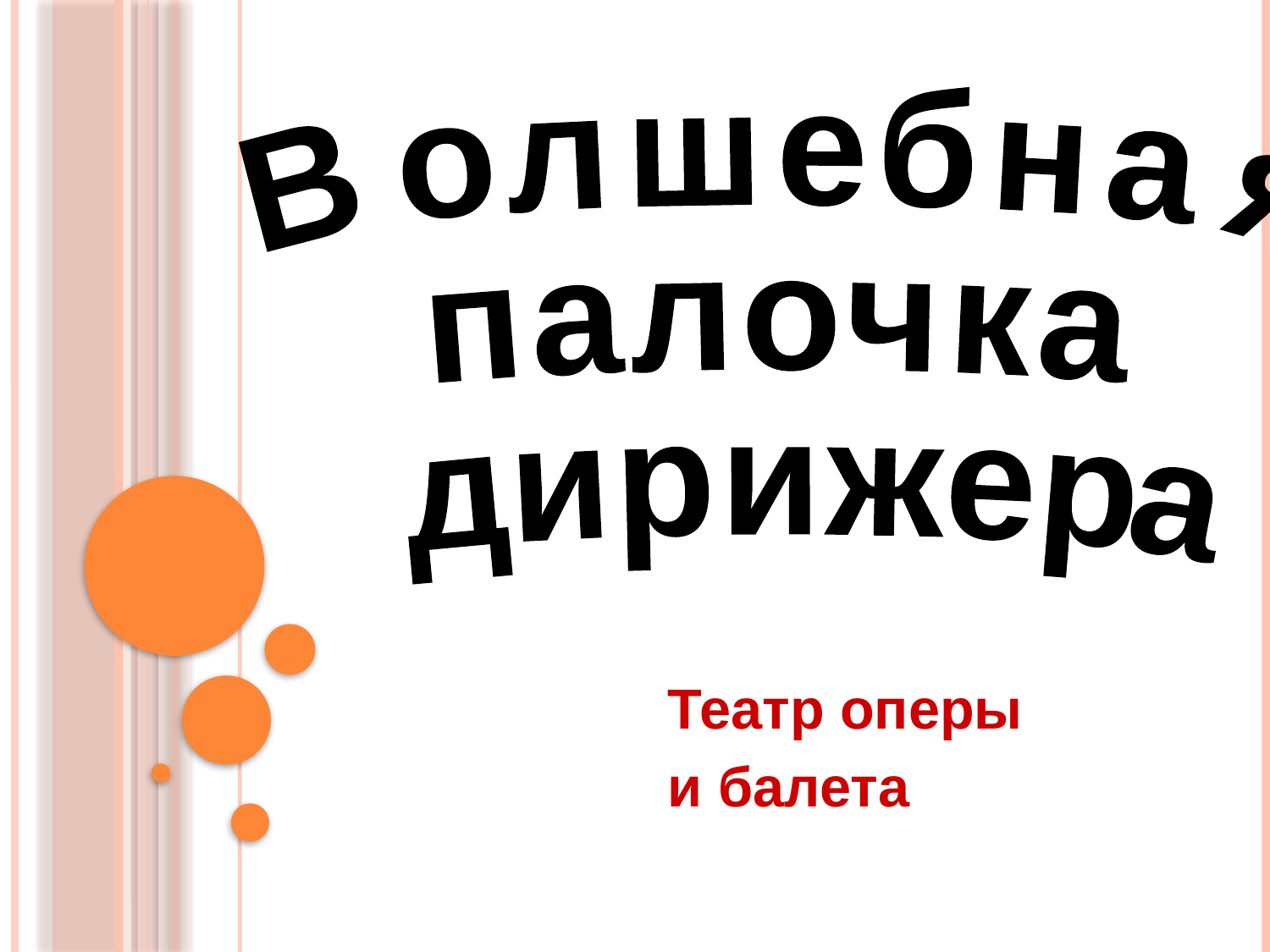

Волшебная
палочка
 дирижера
Театр оперы
и балета